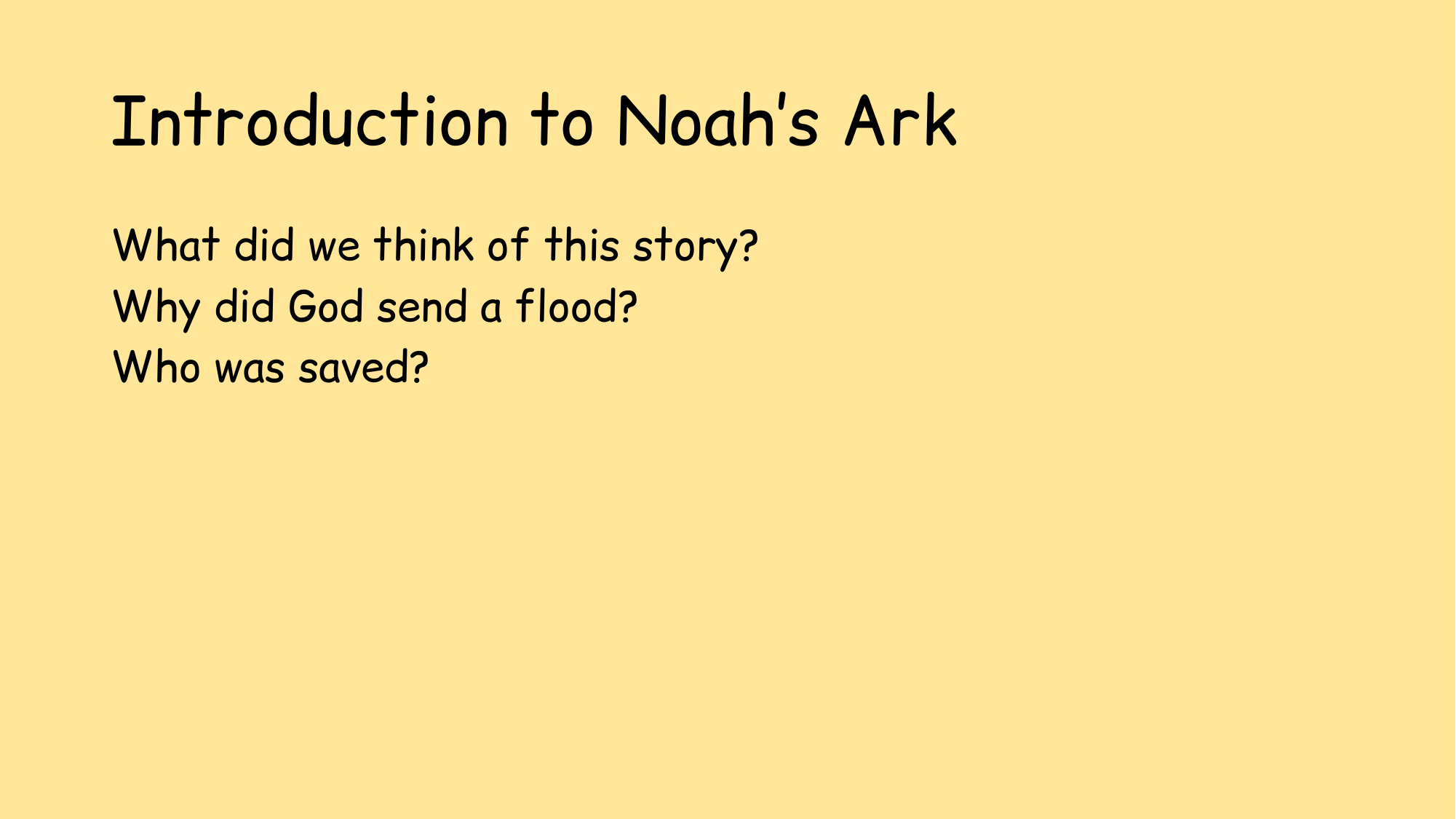

# Introduction to Noah’s Ark
What did we think of this story?
Why did God send a flood?
Who was saved?